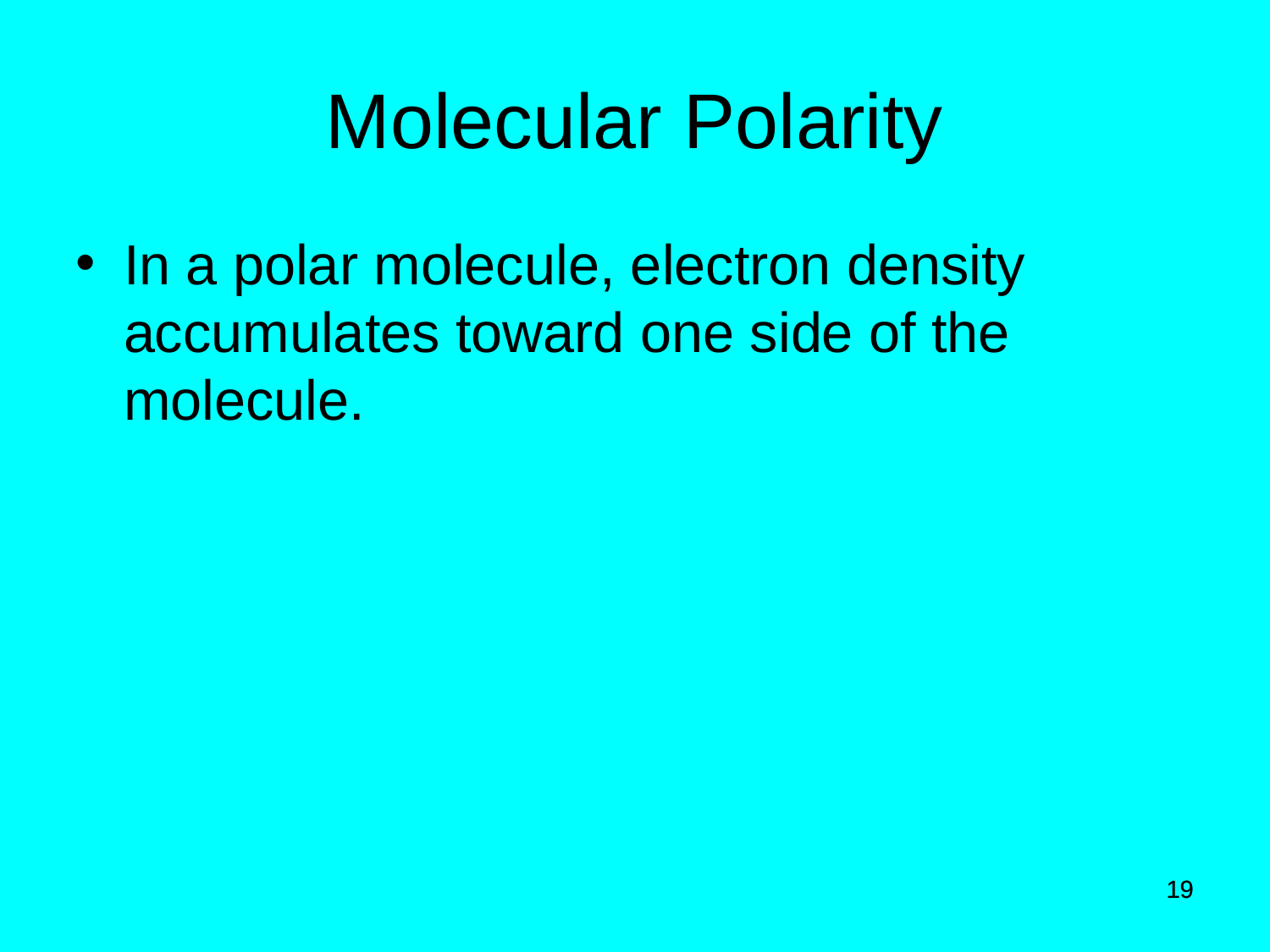

# Molecular Polarity
In a polar molecule, electron density accumulates toward one side of the molecule.
19
19